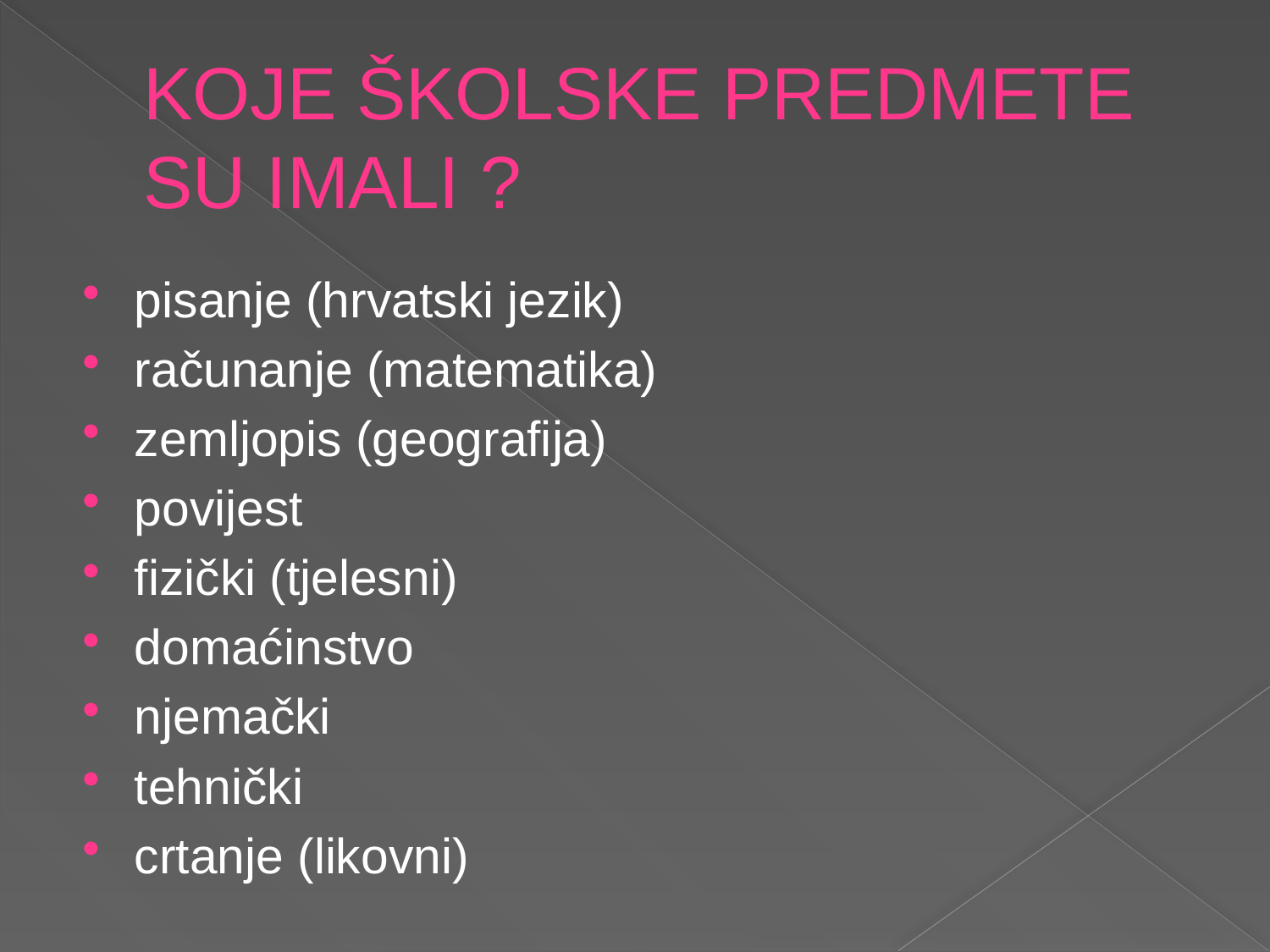

# KOJE ŠKOLSKE PREDMETE SU IMALI ?
pisanje (hrvatski jezik)
računanje (matematika)
zemljopis (geografija)
povijest
fizički (tjelesni)
domaćinstvo
njemački
tehnički
crtanje (likovni)